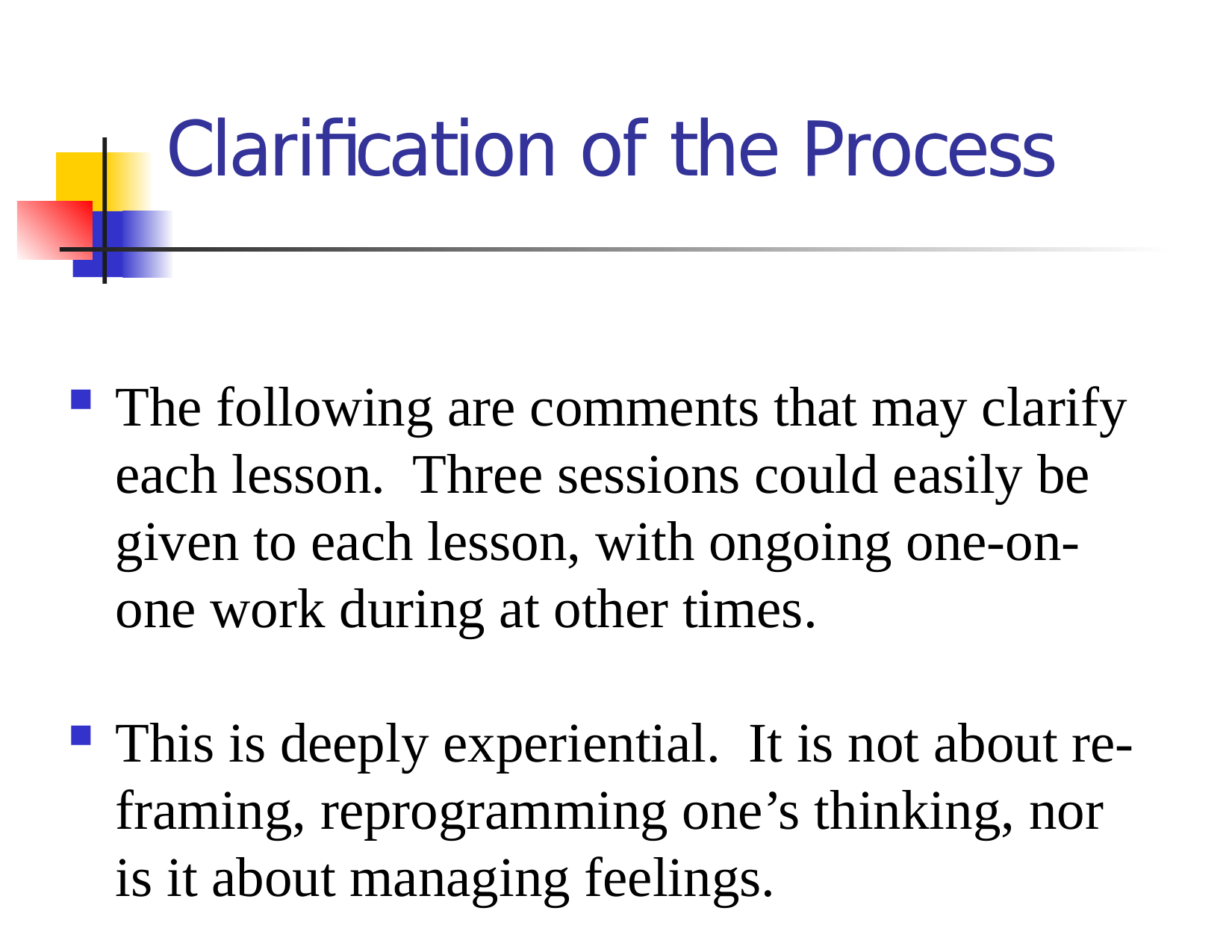

# Clarification of the Process
The following are comments that may clarify each lesson.  Three sessions could easily be given to each lesson, with ongoing one-on-one work during at other times.

This is deeply experiential.  It is not about re-framing, reprogramming one’s thinking, nor is it about managing feelings.